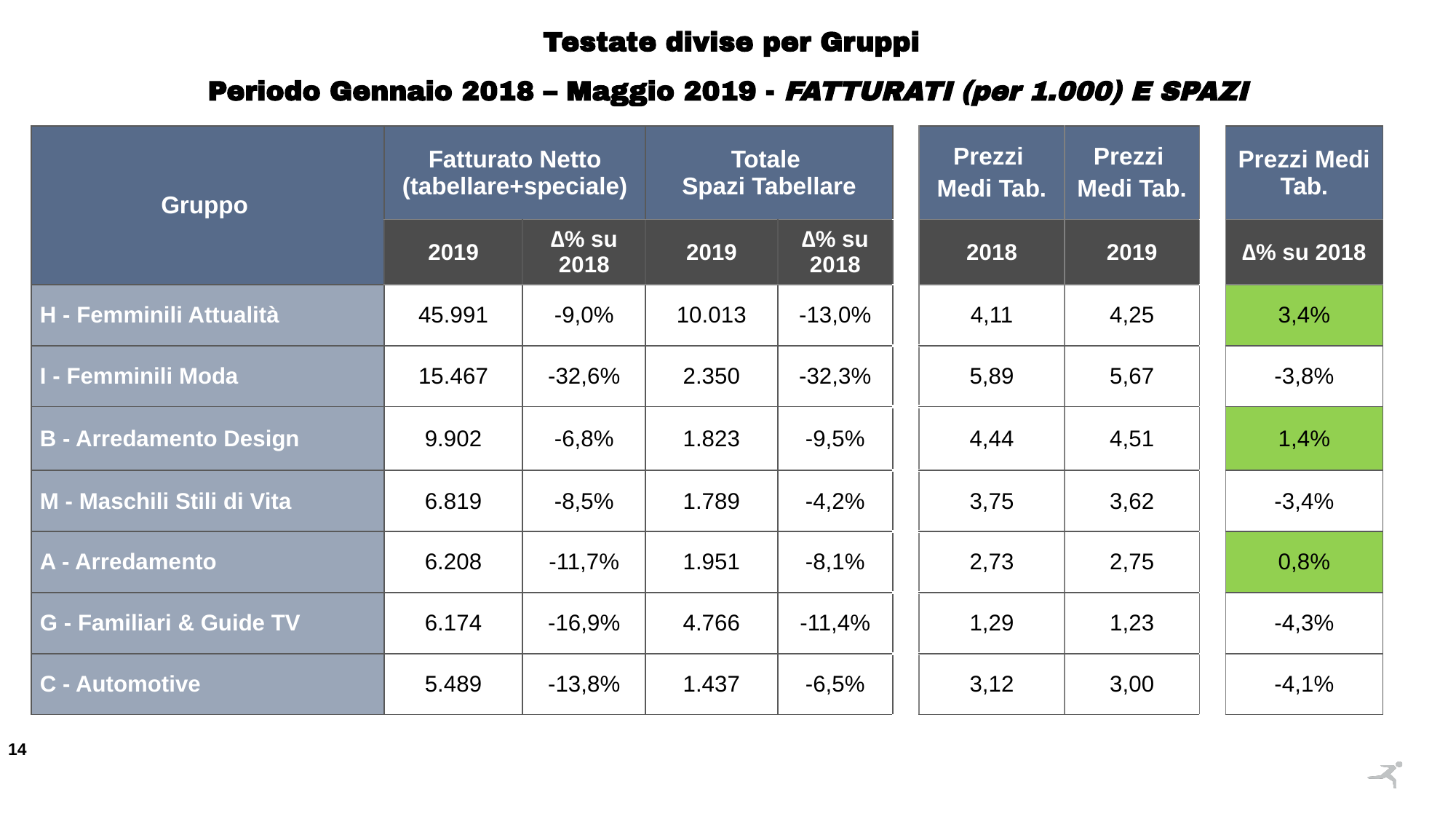

Testate divise per Gruppi
Periodo Gennaio 2018 – Maggio 2019 - FATTURATI (per 1.000) E SPAZI
| Gruppo | Fatturato Netto (tabellare+speciale) |  | Totale Spazi Tabellare |  |  | Prezzi Medi Tab. | Prezzi Medi Tab. |  | Prezzi Medi Tab. |
| --- | --- | --- | --- | --- | --- | --- | --- | --- | --- |
|  | 2019 | ∆% su 2018 | 2019 | ∆% su 2018 |  | 2018 | 2019 |  | ∆% su 2018 |
| H - Femminili Attualità | 45.991 | -9,0% | 10.013 | -13,0% |  | 4,11 | 4,25 |  | 3,4% |
| I - Femminili Moda | 15.467 | -32,6% | 2.350 | -32,3% |  | 5,89 | 5,67 |  | -3,8% |
| B - Arredamento Design | 9.902 | -6,8% | 1.823 | -9,5% |  | 4,44 | 4,51 |  | 1,4% |
| M - Maschili Stili di Vita | 6.819 | -8,5% | 1.789 | -4,2% |  | 3,75 | 3,62 |  | -3,4% |
| A - Arredamento | 6.208 | -11,7% | 1.951 | -8,1% |  | 2,73 | 2,75 |  | 0,8% |
| G - Familiari & Guide TV | 6.174 | -16,9% | 4.766 | -11,4% |  | 1,29 | 1,23 |  | -4,3% |
| C - Automotive | 5.489 | -13,8% | 1.437 | -6,5% |  | 3,12 | 3,00 |  | -4,1% |